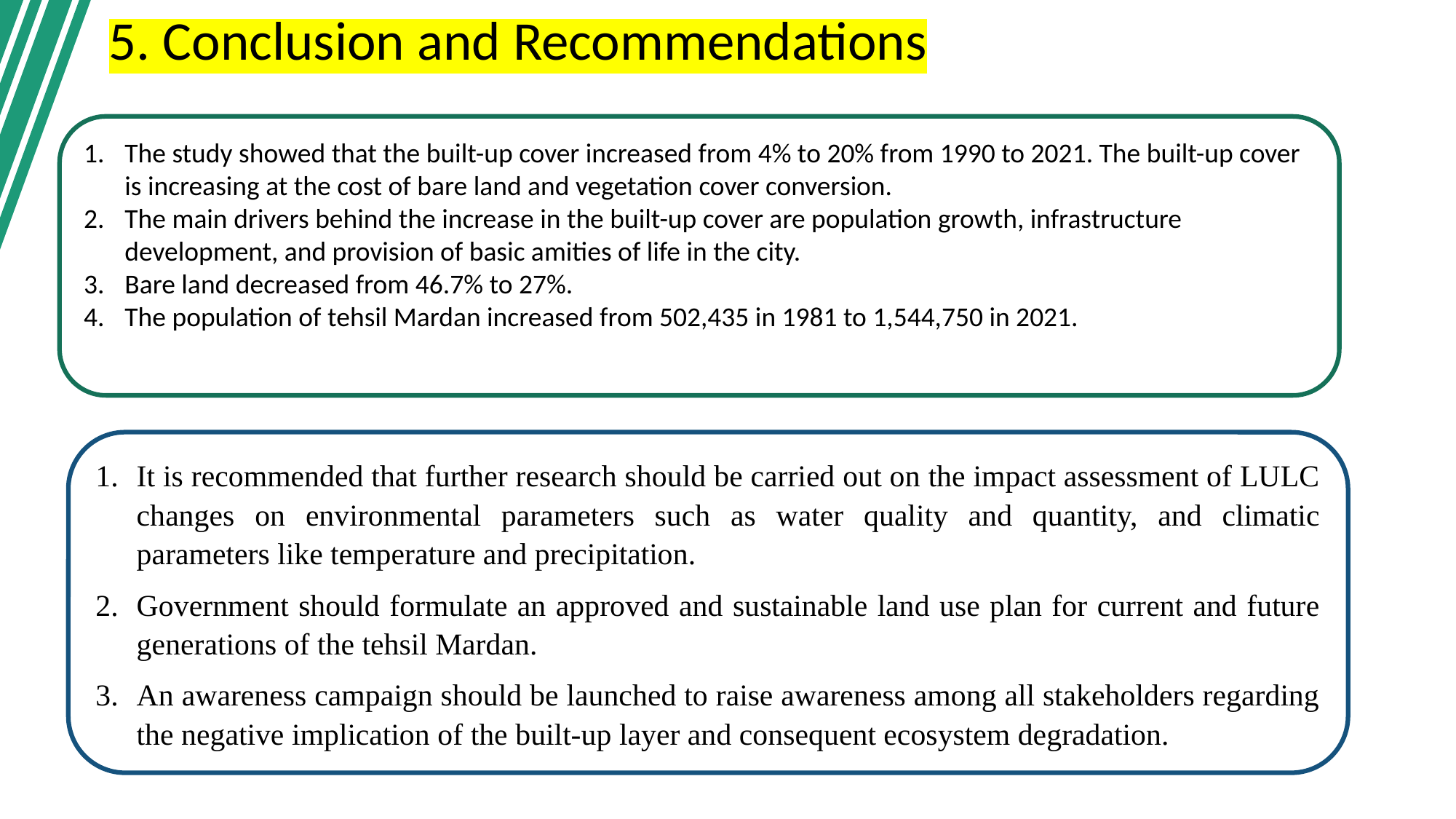

5. Conclusion and Recommendations
The study showed that the built-up cover increased from 4% to 20% from 1990 to 2021. The built-up cover is increasing at the cost of bare land and vegetation cover conversion.
The main drivers behind the increase in the built-up cover are population growth, infrastructure development, and provision of basic amities of life in the city.
Bare land decreased from 46.7% to 27%.
The population of tehsil Mardan increased from 502,435 in 1981 to 1,544,750 in 2021.
It is recommended that further research should be carried out on the impact assessment of LULC changes on environmental parameters such as water quality and quantity, and climatic parameters like temperature and precipitation.
Government should formulate an approved and sustainable land use plan for current and future generations of the tehsil Mardan.
An awareness campaign should be launched to raise awareness among all stakeholders regarding the negative implication of the built-up layer and consequent ecosystem degradation.
01
02
03
Text Here
Easy to change colors.
Text Here
Easy to change colors.